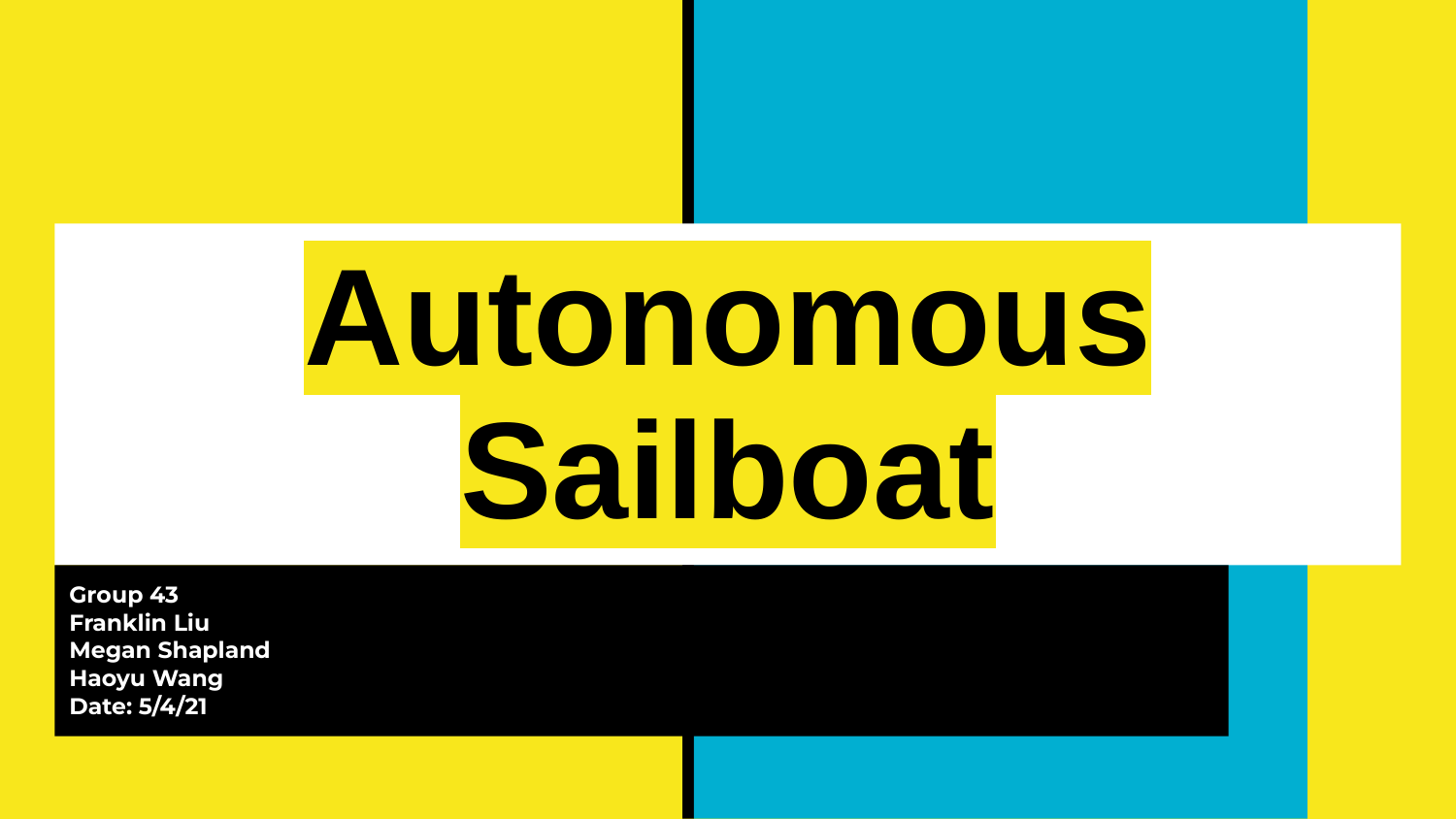

# Autonomous Sailboat
Group 43
Franklin Liu
Megan Shapland
Haoyu Wang
Date: 5/4/21